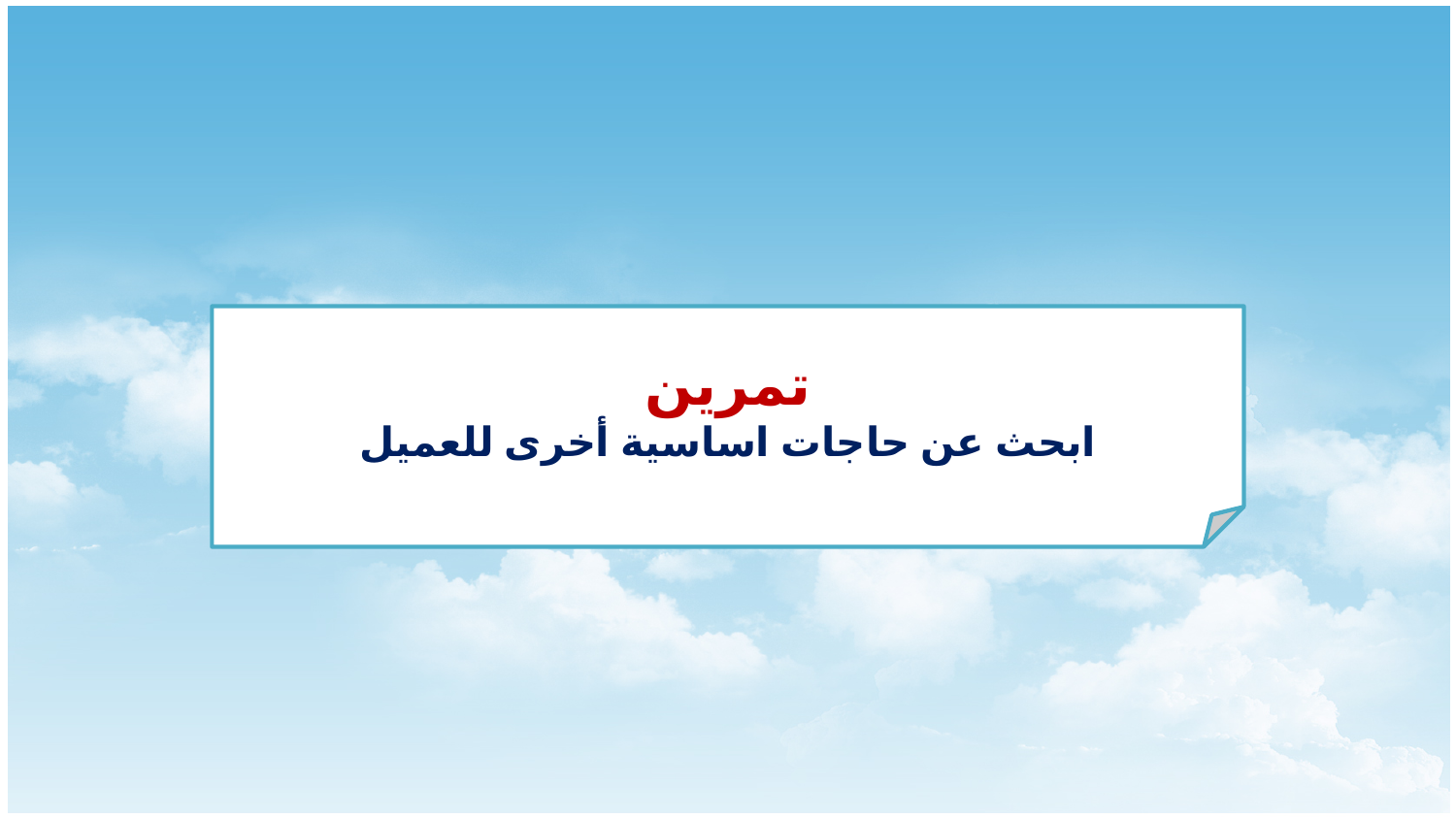

تمرين
ابحث عن حاجات اساسية أخرى للعميل